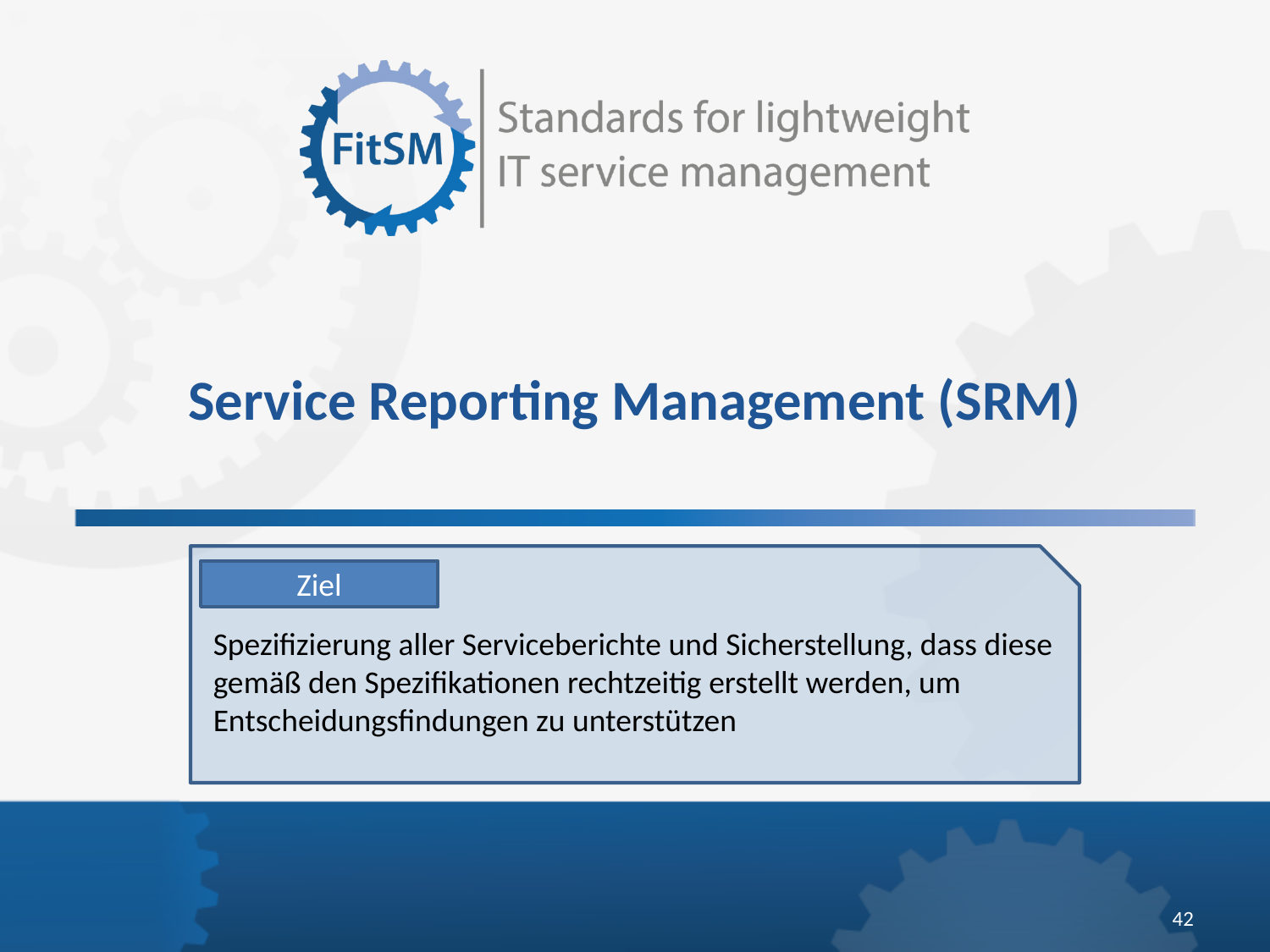

# Service Reporting Management (SRM)

Ziel
Spezifizierung aller Serviceberichte und Sicherstellung, dass diese gemäß den Spezifikationen rechtzeitig erstellt werden, um Entscheidungsfindungen zu unterstützen
42